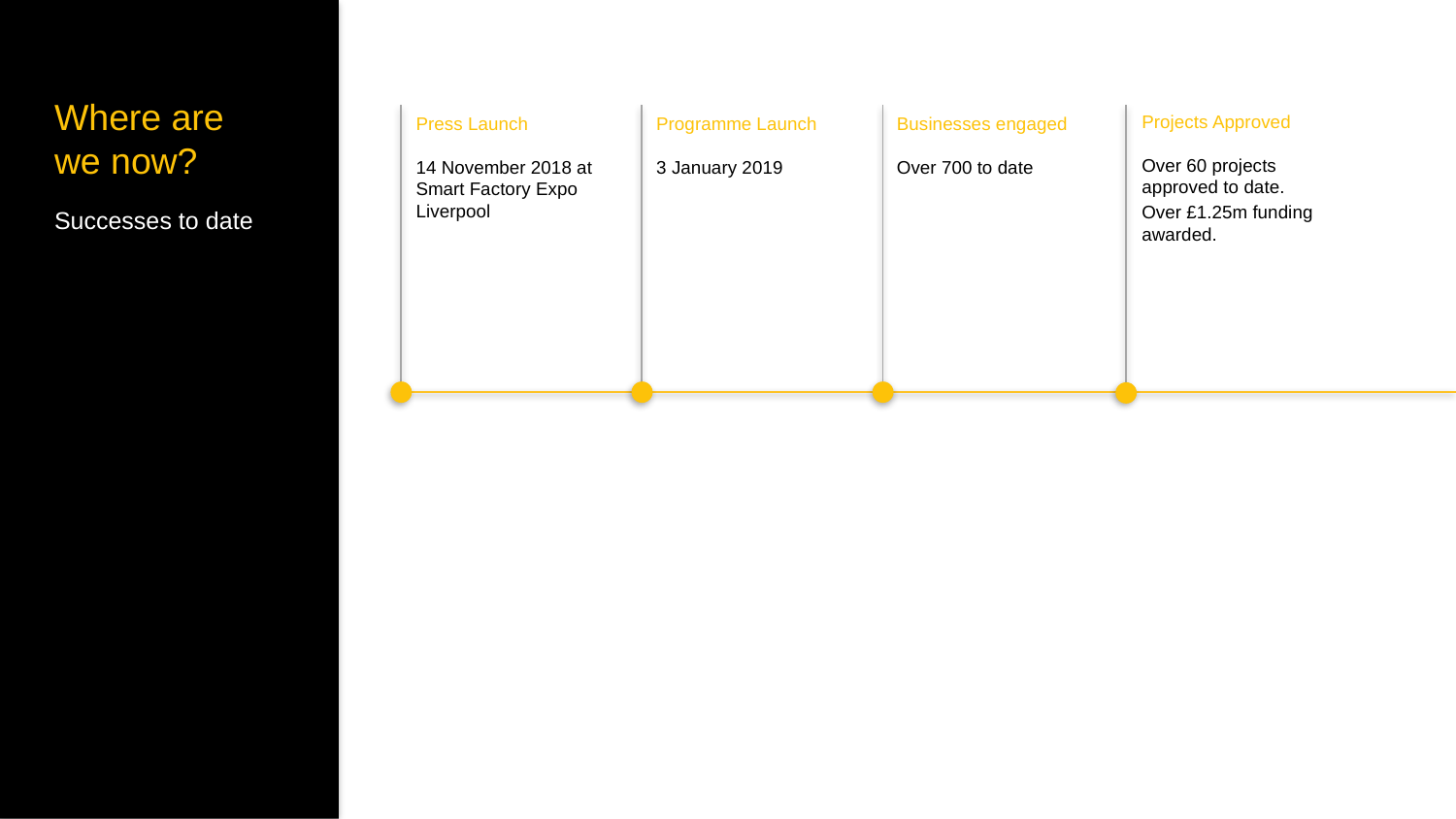

Where are we now?
Projects Approved
Press Launch
Programme Launch
Businesses engaged
Over 60 projects approved to date.
Over £1.25m funding awarded.
14 November 2018 at Smart Factory Expo Liverpool
3 January 2019
Over 700 to date
Successes to date